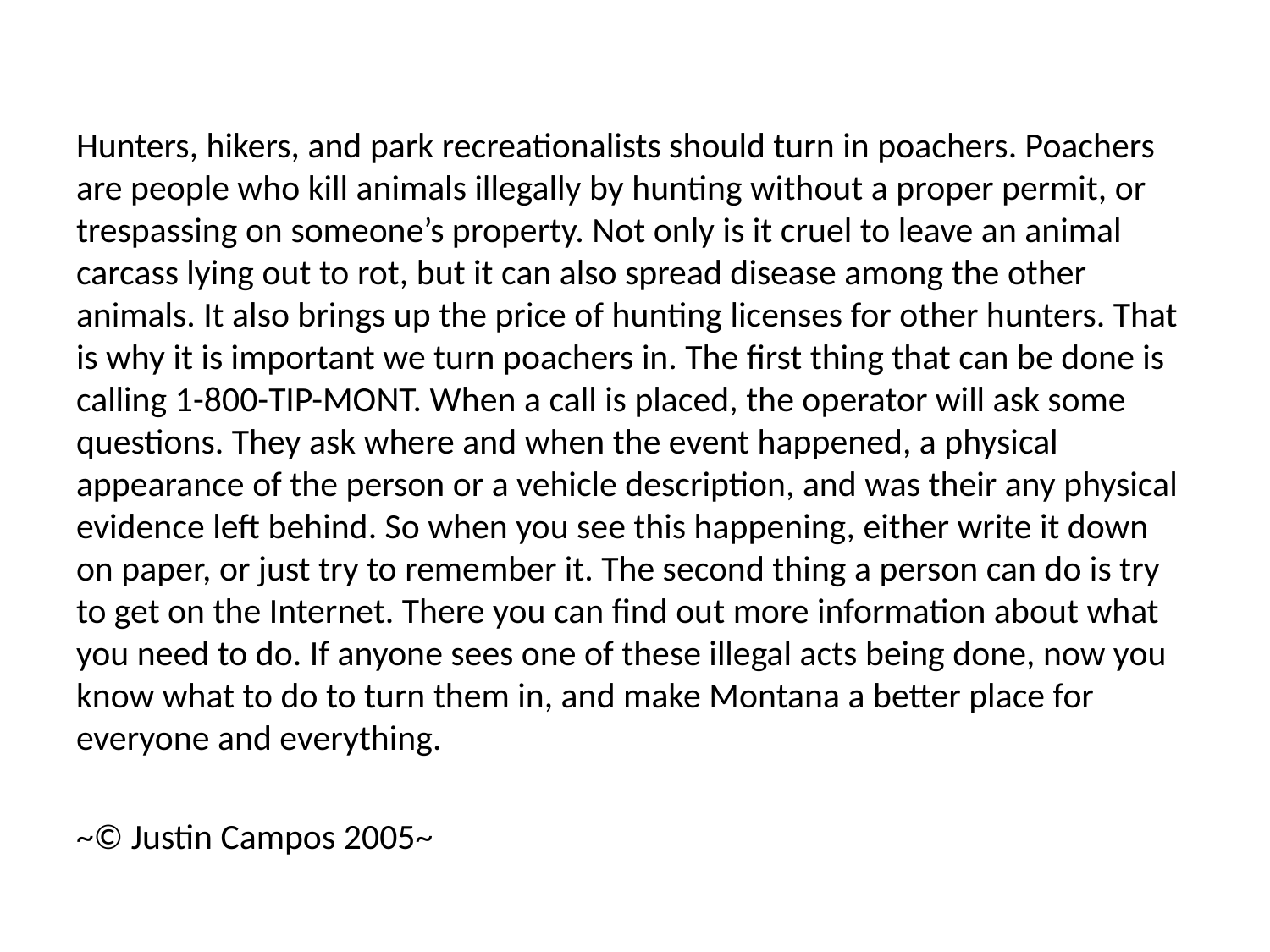

Hunters, hikers, and park recreationalists should turn in poachers. Poachers are people who kill animals illegally by hunting without a proper permit, or trespassing on someone’s property. Not only is it cruel to leave an animal carcass lying out to rot, but it can also spread disease among the other animals. It also brings up the price of hunting licenses for other hunters. That is why it is important we turn poachers in. The first thing that can be done is calling 1-800-TIP-MONT. When a call is placed, the operator will ask some questions. They ask where and when the event happened, a physical appearance of the person or a vehicle description, and was their any physical evidence left behind. So when you see this happening, either write it down on paper, or just try to remember it. The second thing a person can do is try to get on the Internet. There you can find out more information about what you need to do. If anyone sees one of these illegal acts being done, now you know what to do to turn them in, and make Montana a better place for everyone and everything.

~© Justin Campos 2005~